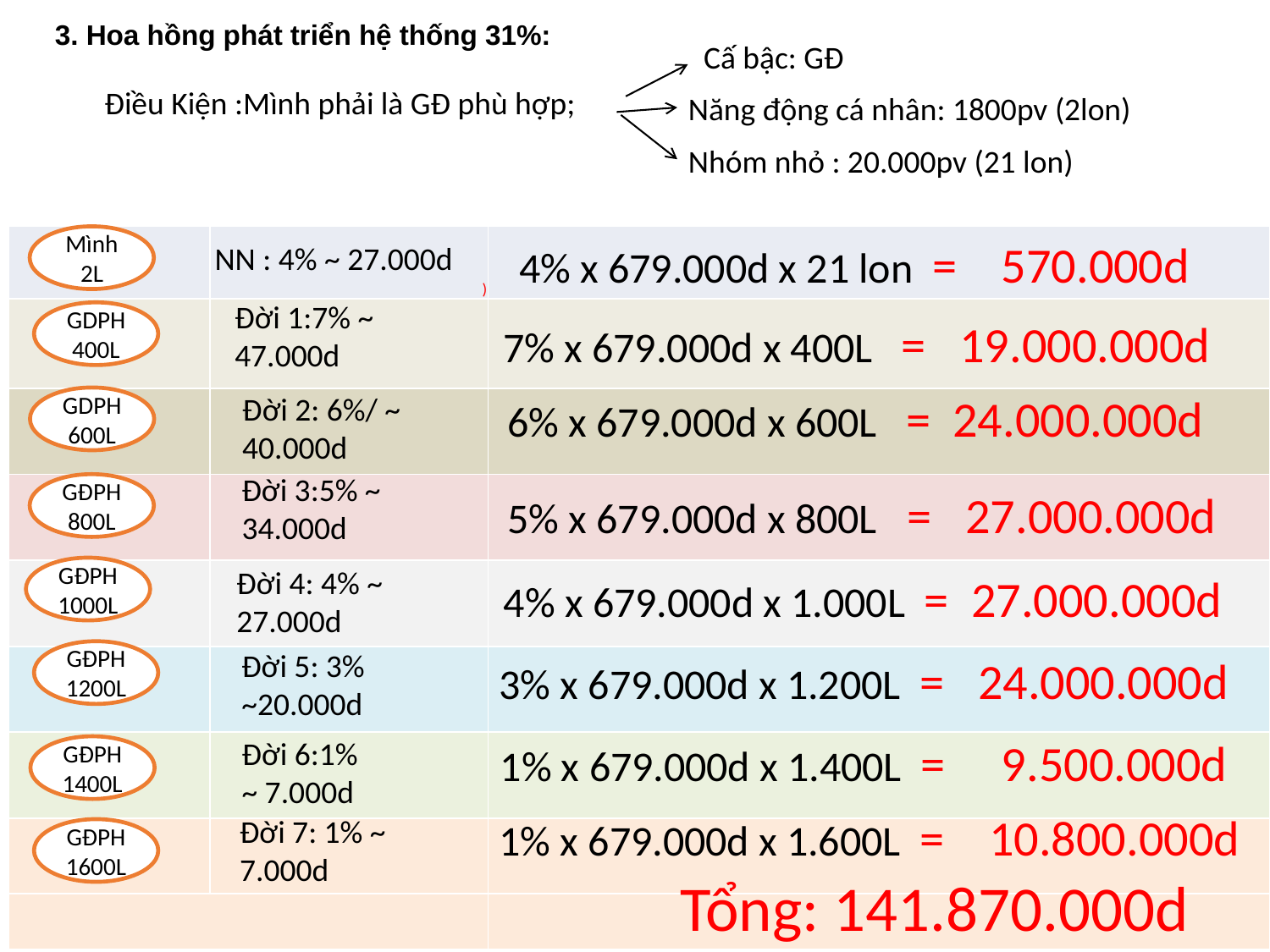

3. Hoa hồng phát triển hệ thống 31%:
Cấ bậc: GĐ
Điều Kiện :Mình phải là GĐ phù hợp;
Năng động cá nhân: 1800pv (2lon)
Nhóm nhỏ : 20.000pv (21 lon)
|  | ) |  |
| --- | --- | --- |
|  |  |  |
|  |  |  |
|  |  |  |
|  |  |  |
|  |  |  |
|  |  |  |
|  |  |  |
|  |  |  |
Mình
2L
4% x 679.000d x 21 lon  =    570.000d
NN : 4% ~ 27.000d
Đời 1:7% ~ 47.000d
GDPH
400L
7% x 679.000d x 400L   =   19.000.000d
6% x 679.000d x 600L   =  24.000.000d
Đời 2: 6%/ ~ 40.000d
GDPH
600L
Đời 3:5% ~ 34.000d
GĐPH
800L
5% x 679.000d x 800L   =   27.000.000d
Đời 4: 4% ~ 27.000d
GĐPH
1000L
4% x 679.000d x 1.000L  =  27.000.000d
Đời 5: 3% ~20.000d
GĐPH
1200L
3% x 679.000d x 1.200L  =   24.000.000d
1% x 679.000d x 1.400L  =     9.500.000d
Đời 6:1% ~ 7.000d
GĐPH
1400L
1% x 679.000d x 1.600L  =    10.800.000d
Đời 7: 1% ~ 7.000d
GĐPH
1600L
Tổng: 141.870.000d